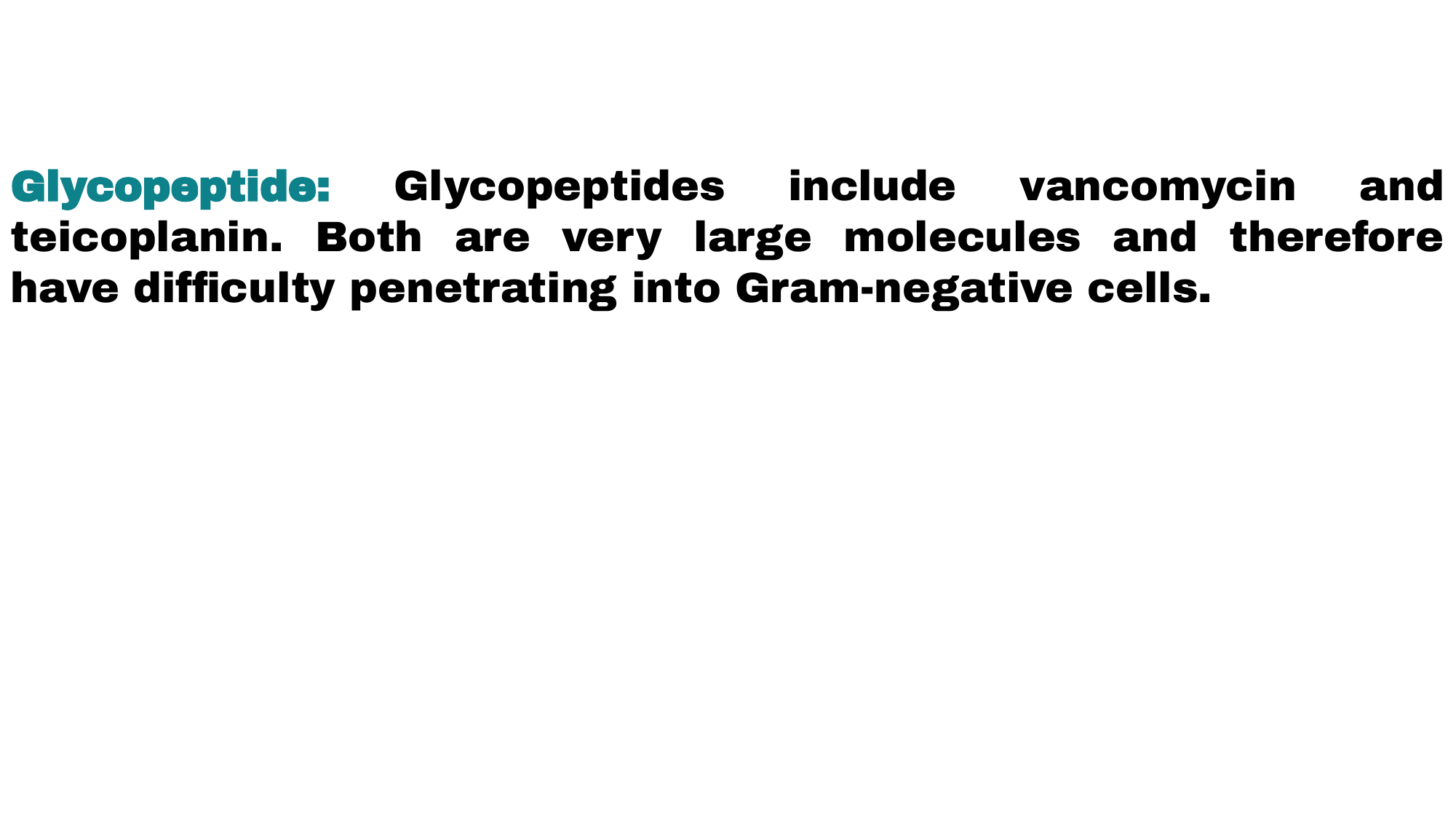

Glycopeptide: Glycopeptides include vancomycin and teicoplanin. Both are very large molecules and therefore have difficulty penetrating into Gram-negative cells.